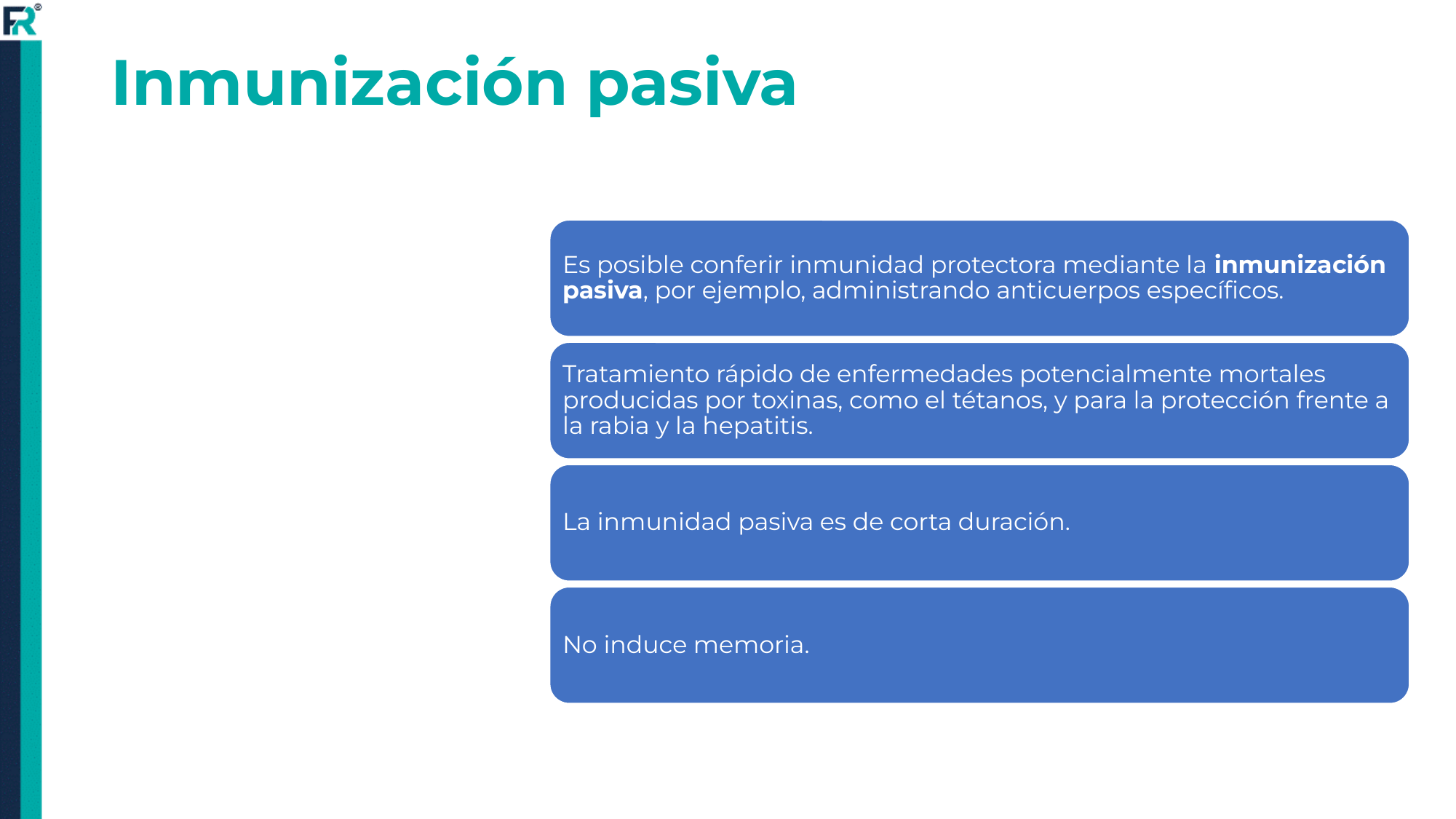

# Inmunización pasiva

Es posible conferir inmunidad protectora mediante la inmunización pasiva, por ejemplo, administrando anticuerpos específicos.

Tratamiento rápido de enfermedades potencialmente mortales producidas por toxinas, como el tétanos, y para la protección frente a la rabia y la hepatitis.

La inmunidad pasiva es de corta duración.

No induce memoria.